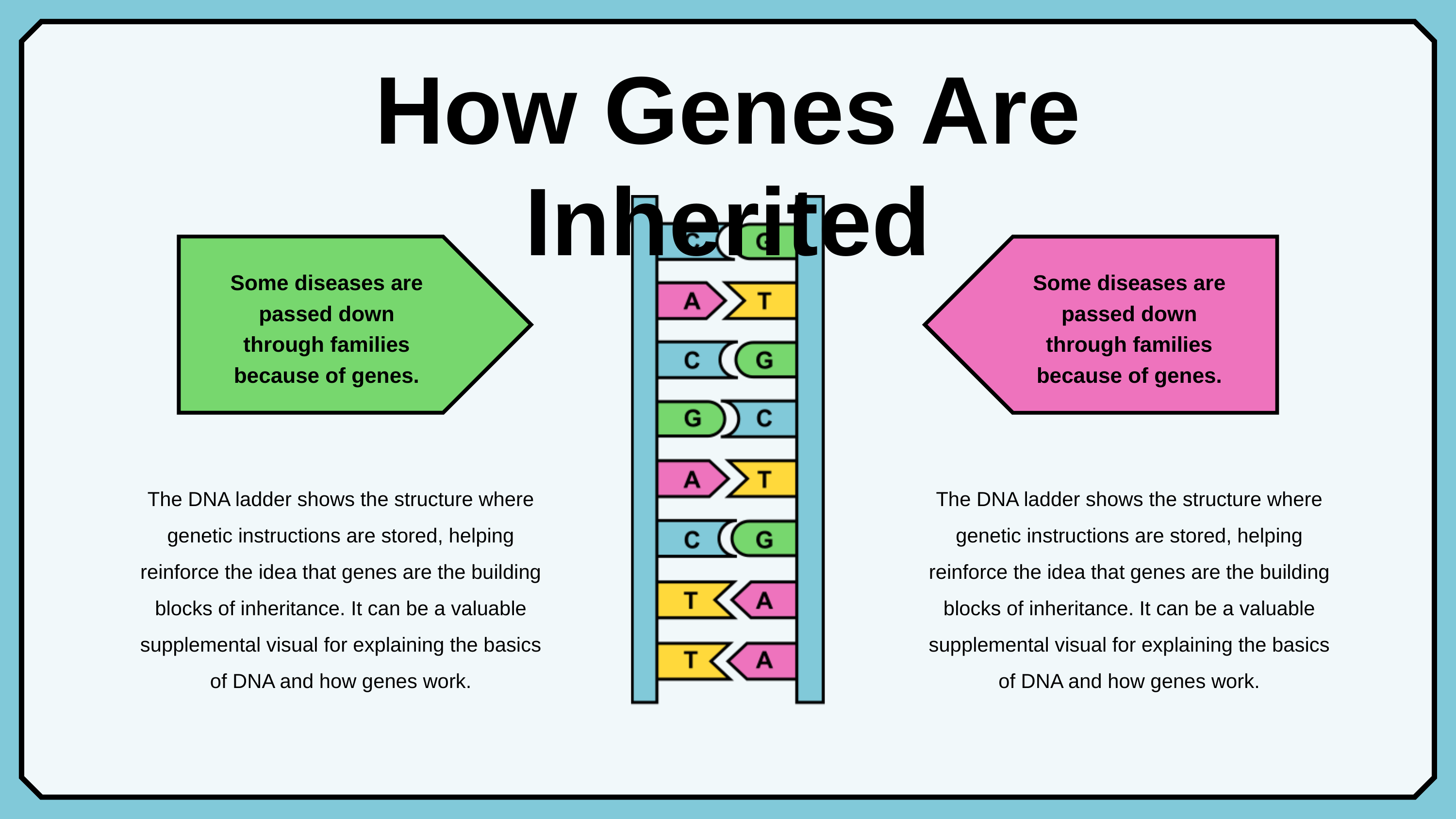

How Genes Are Inherited

Some diseases are passed down through families because of genes.
Some diseases are passed down through families because of genes.
The DNA ladder shows the structure where genetic instructions are stored, helping reinforce the idea that genes are the building blocks of inheritance. It can be a valuable supplemental visual for explaining the basics of DNA and how genes work.
The DNA ladder shows the structure where genetic instructions are stored, helping reinforce the idea that genes are the building blocks of inheritance. It can be a valuable supplemental visual for explaining the basics of DNA and how genes work.